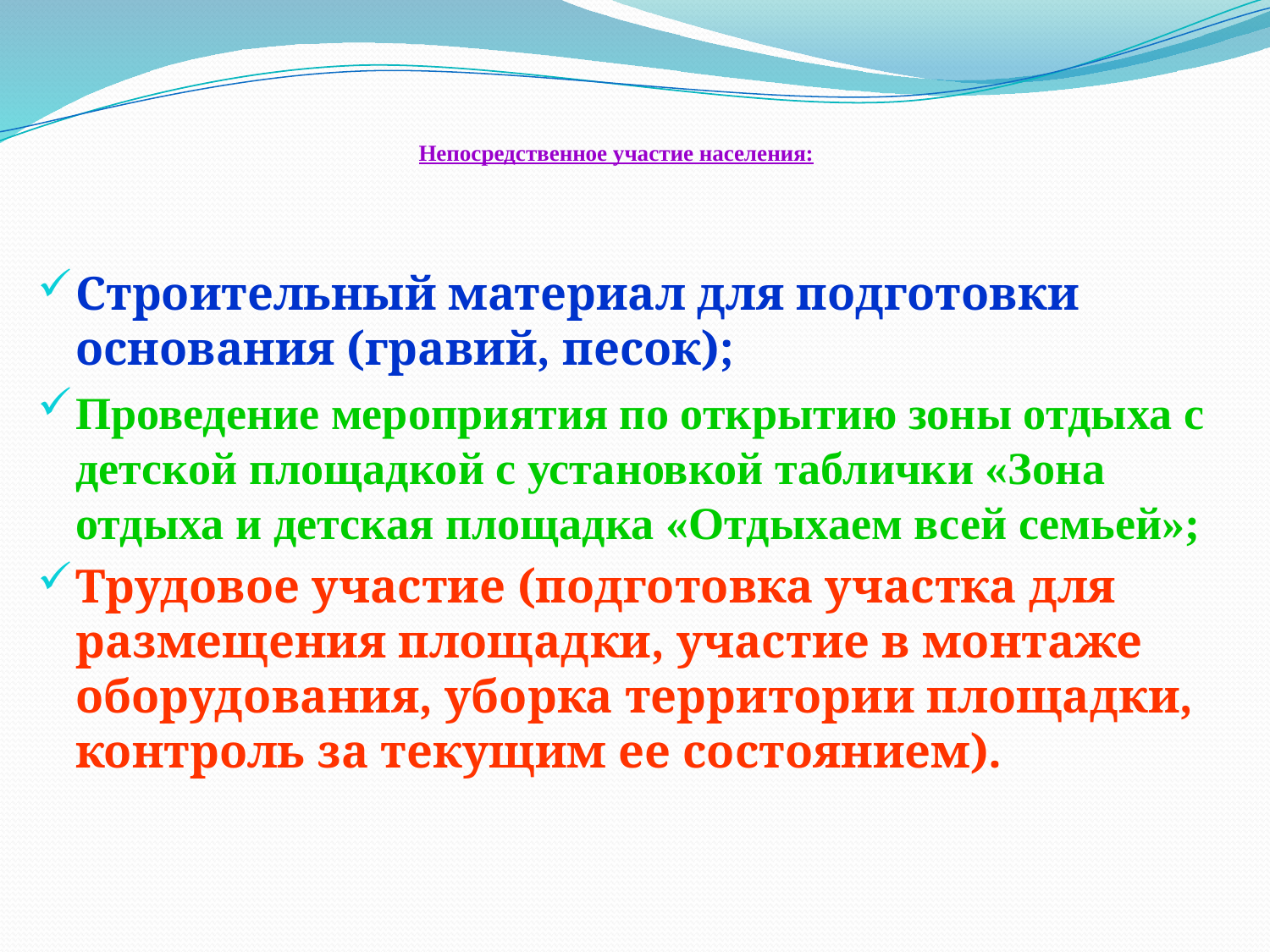

# Непосредственное участие населения:
Строительный материал для подготовки основания (гравий, песок);
Проведение мероприятия по открытию зоны отдыха с детской площадкой с установкой таблички «Зона отдыха и детская площадка «Отдыхаем всей семьей»;
Трудовое участие (подготовка участка для размещения площадки, участие в монтаже оборудования, уборка территории площадки, контроль за текущим ее состоянием).